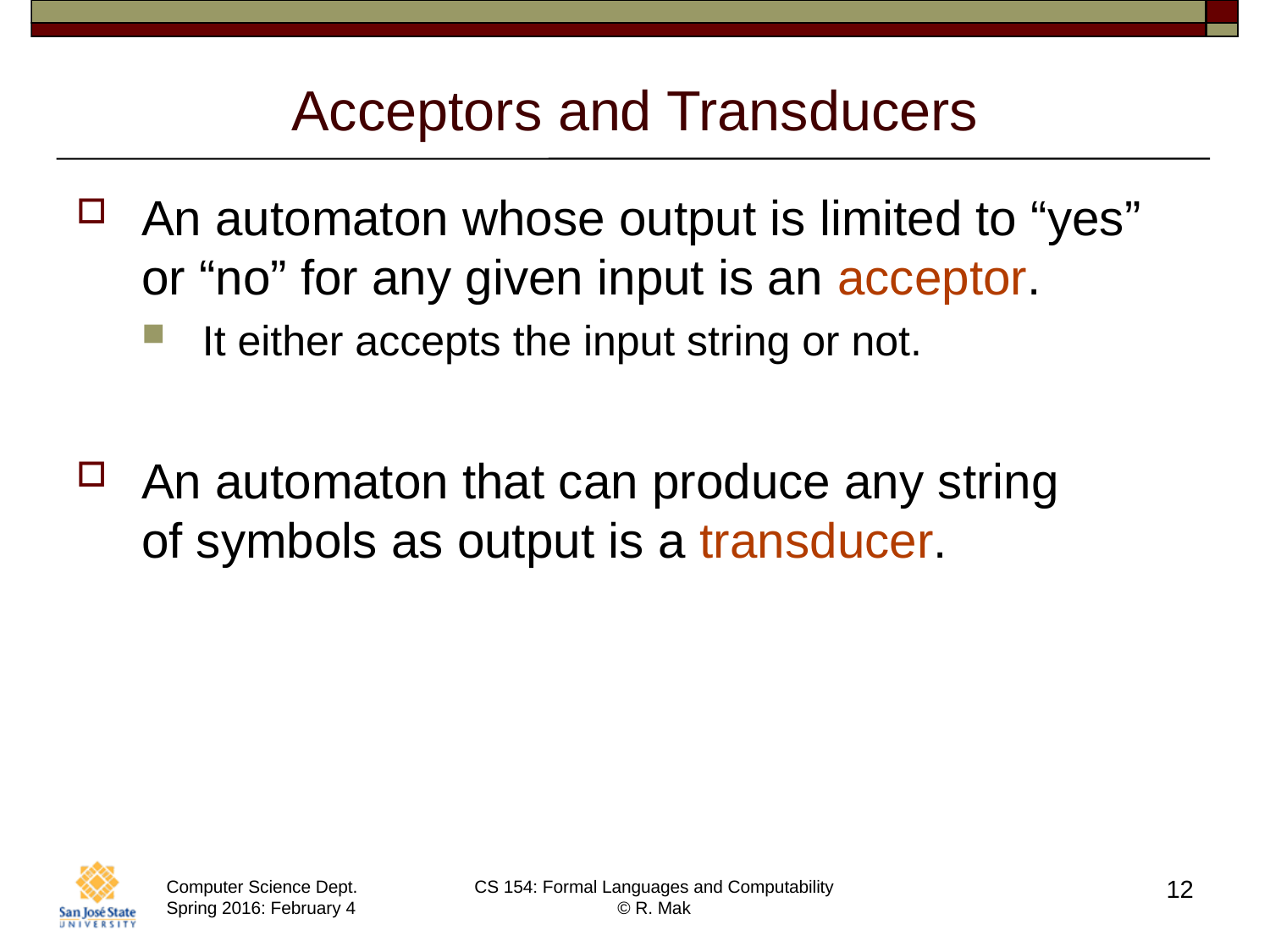

# Acceptors and Transducers
An automaton whose output is limited to “yes” or “no” for any given input is an acceptor.
It either accepts the input string or not.

An automaton that can produce any string
of symbols as output is a transducer.
12